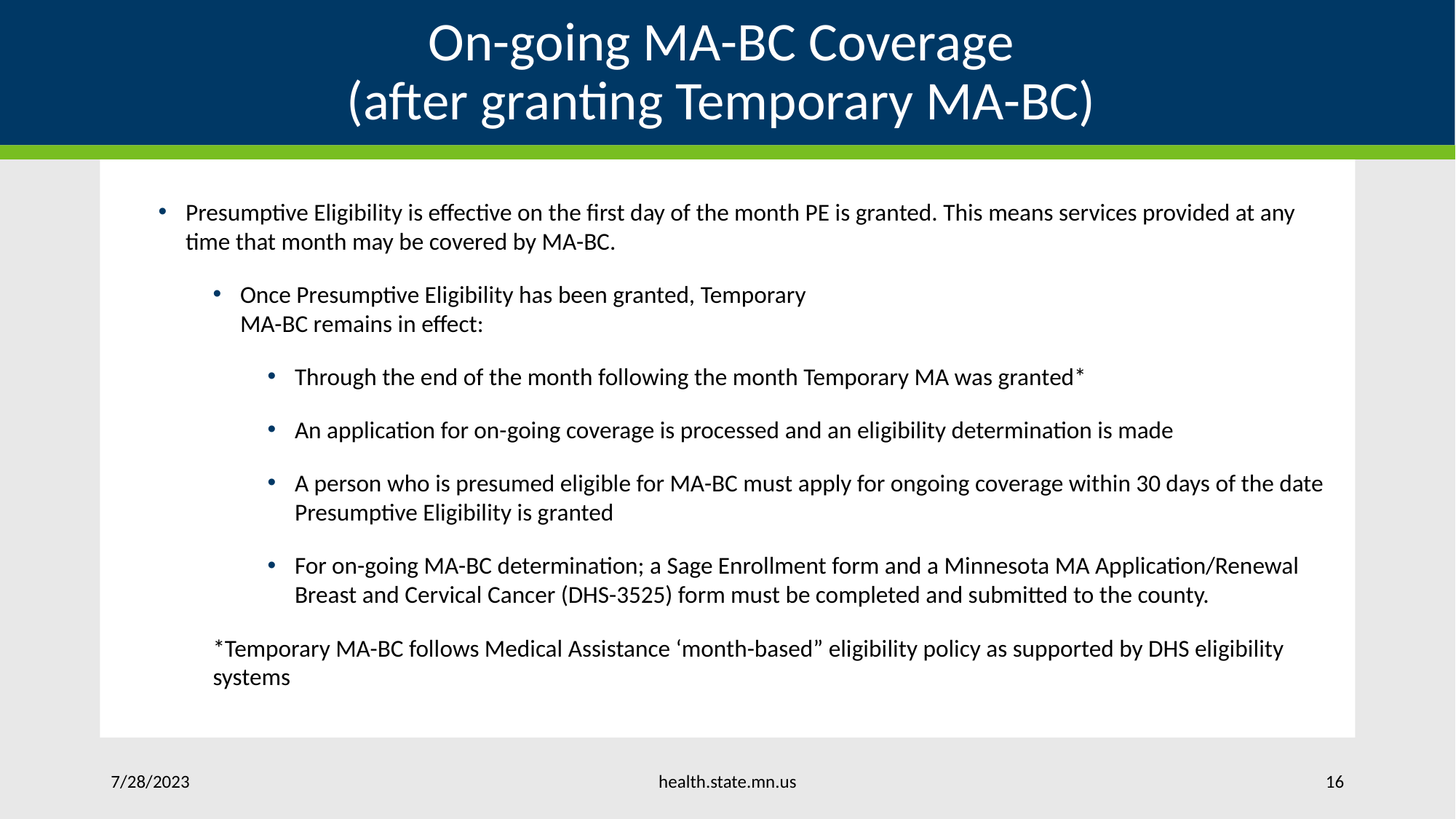

# On-going MA-BC Coverage (after granting Temporary MA-BC)
Presumptive Eligibility is effective on the first day of the month PE is granted. This means services provided at any time that month may be covered by MA-BC.
Once Presumptive Eligibility has been granted, Temporary
MA-BC remains in effect:
Through the end of the month following the month Temporary MA was granted*
An application for on-going coverage is processed and an eligibility determination is made
A person who is presumed eligible for MA-BC must apply for ongoing coverage within 30 days of the date Presumptive Eligibility is granted
For on-going MA-BC determination; a Sage Enrollment form and a Minnesota MA Application/Renewal Breast and Cervical Cancer (DHS-3525) form must be completed and submitted to the county.
*Temporary MA-BC follows Medical Assistance ‘month-based” eligibility policy as supported by DHS eligibility systems

health.state.mn.us
7/28/2023
16